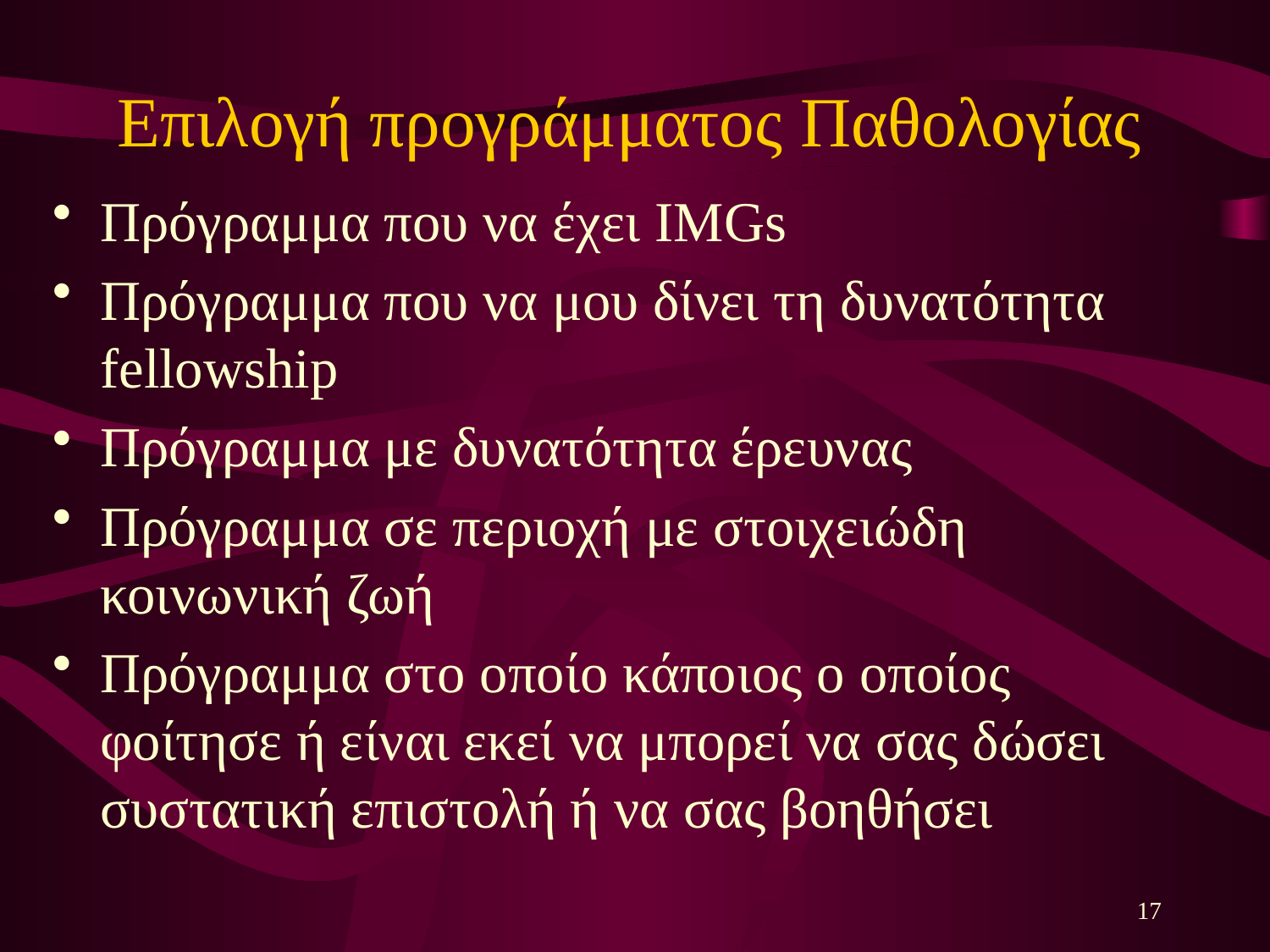

# Επιλογή προγράμματος Παθολογίας
Πρόγραμμα που να έχει IMGs
Πρόγραμμα που να μου δίνει τη δυνατότητα fellowship
Πρόγραμμα με δυνατότητα έρευνας
Πρόγραμμα σε περιοχή με στοιχειώδη κοινωνική ζωή
Πρόγραμμα στο οποίο κάποιος ο οποίος φοίτησε ή είναι εκεί να μπορεί να σας δώσει συστατική επιστολή ή να σας βοηθήσει
17